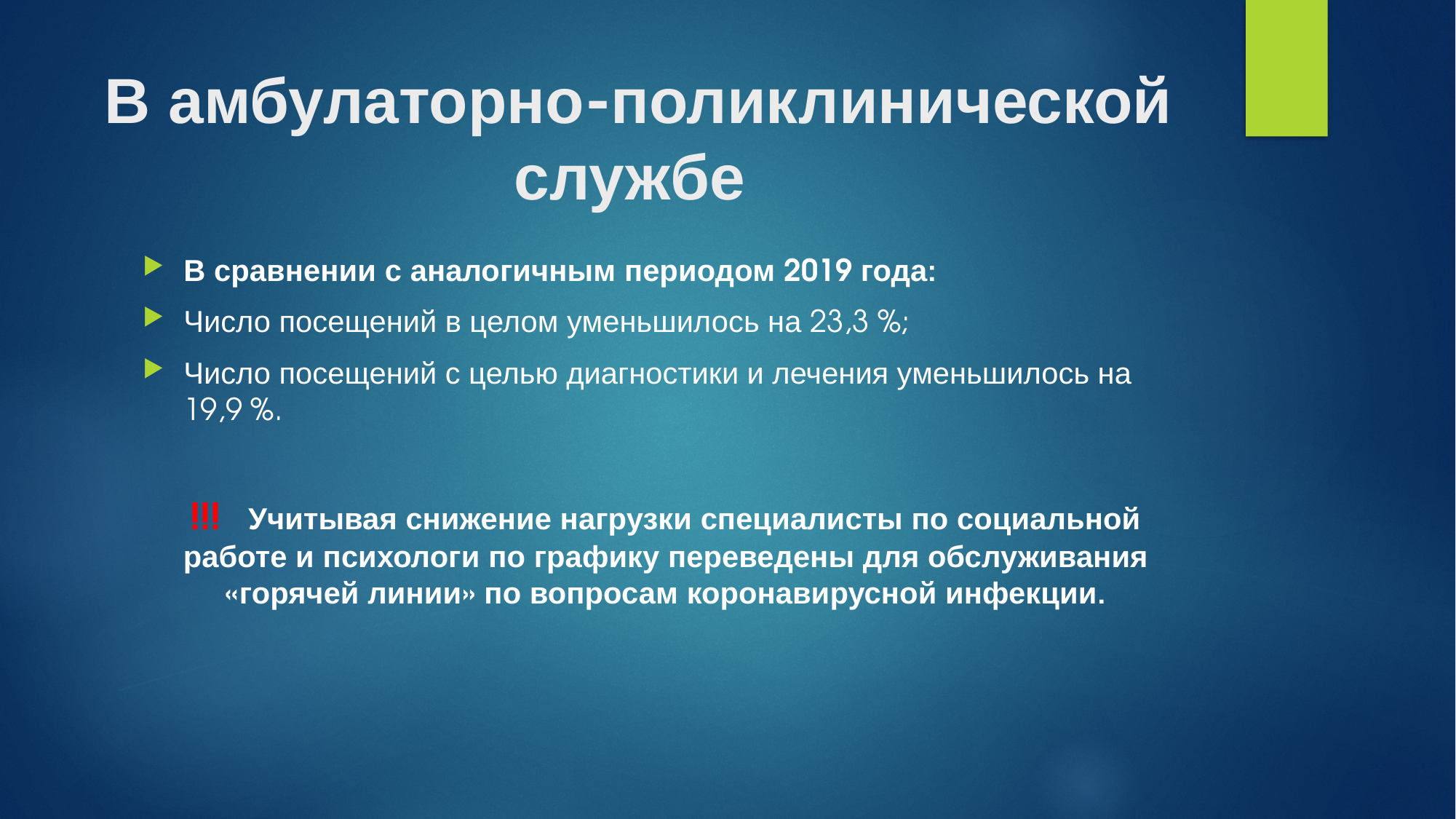

# В амбулаторно-поликлинической службе
В сравнении с аналогичным периодом 2019 года:
Число посещений в целом уменьшилось на 23,3 %;
Число посещений с целью диагностики и лечения уменьшилось на 19,9 %.

!!!   Учитывая снижение нагрузки специалисты по социальной работе и психологи по графику переведены для обслуживания «горячей линии» по вопросам коронавирусной инфекции.